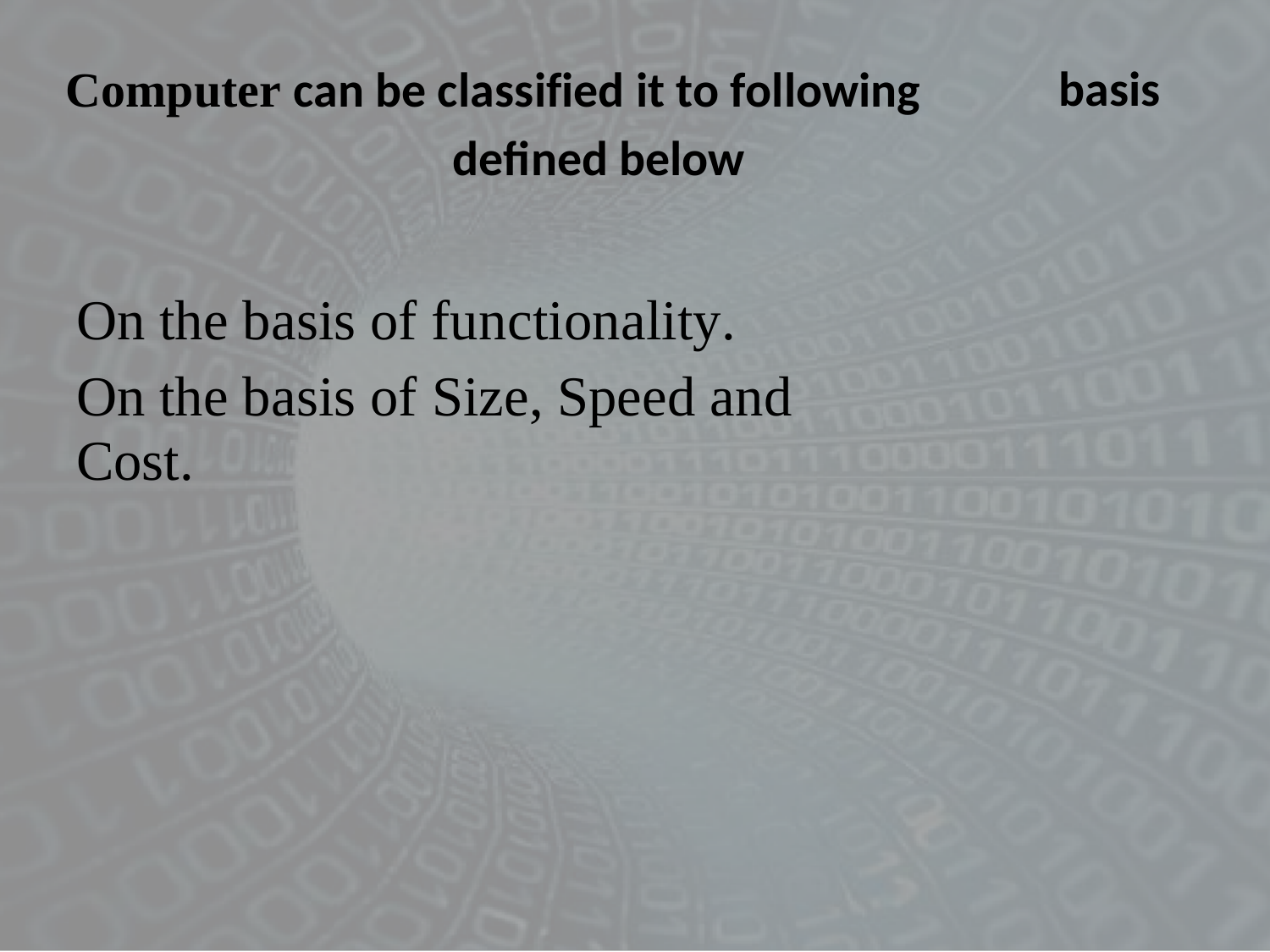

Computer can be classified it to following
defined below
basis
On the basis of functionality.
On the basis of Size, Speed and Cost.